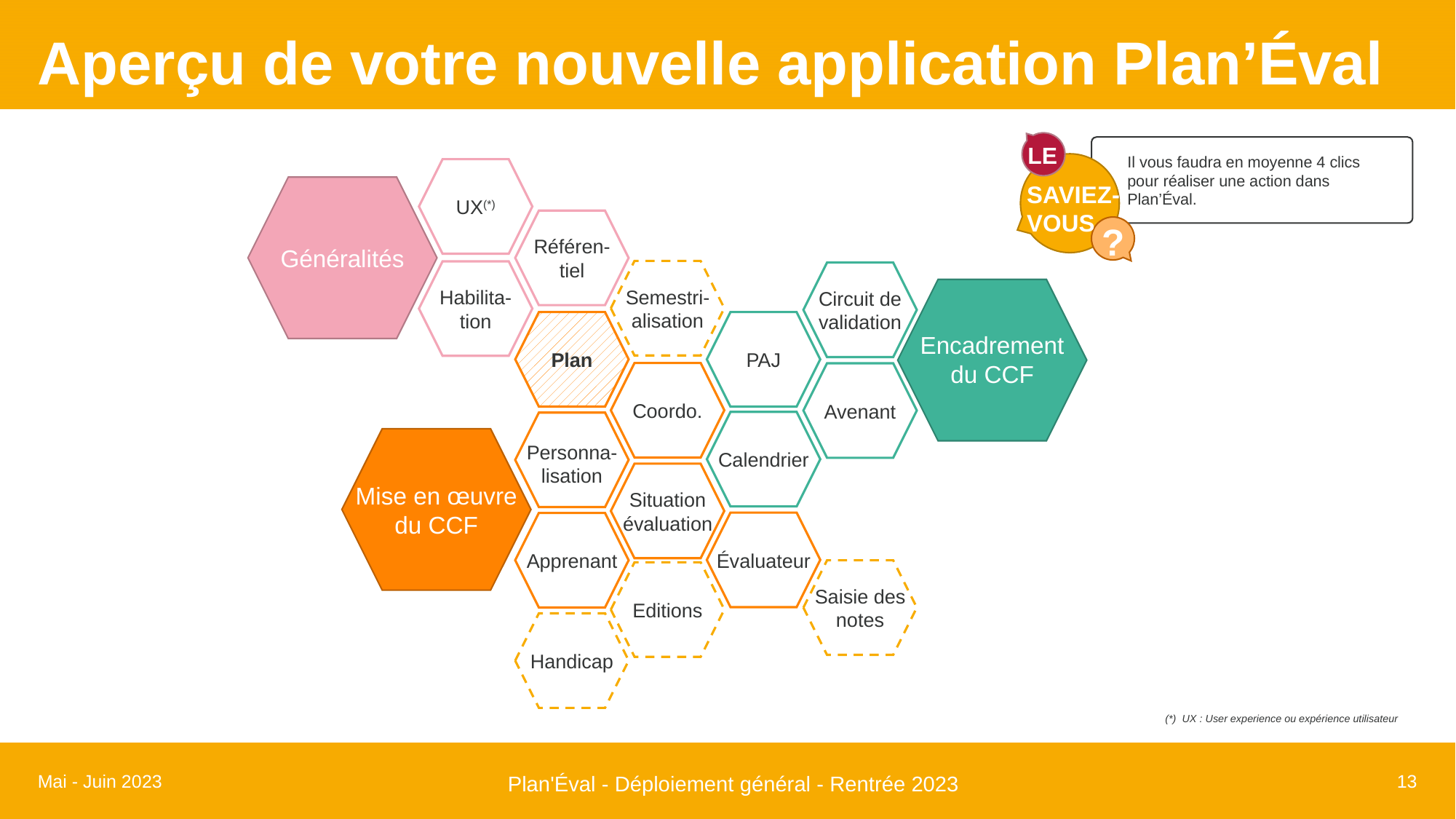

# Aperçu de votre nouvelle application Plan’Éval

Le

Saviez-
vous
?

Il vous faudra en moyenne 4 clics pour réaliser une action dans Plan’Éval.

UX(*)

Généralités

Référen-tiel

Semestri-alisation

Habilita-tion

Circuit de validation

Encadrement
du CCF

Plan

PAJ

Coordo.

Avenant

Calendrier

Personna-lisation

Mise en œuvre du CCF

Situation évaluation

Évaluateur

Apprenant

Saisie des notes

Editions

Handicap
(*)  UX : User experience ou expérience utilisateur
Mai - Juin 2023
13
Plan'Éval - Déploiement général - Rentrée 2023